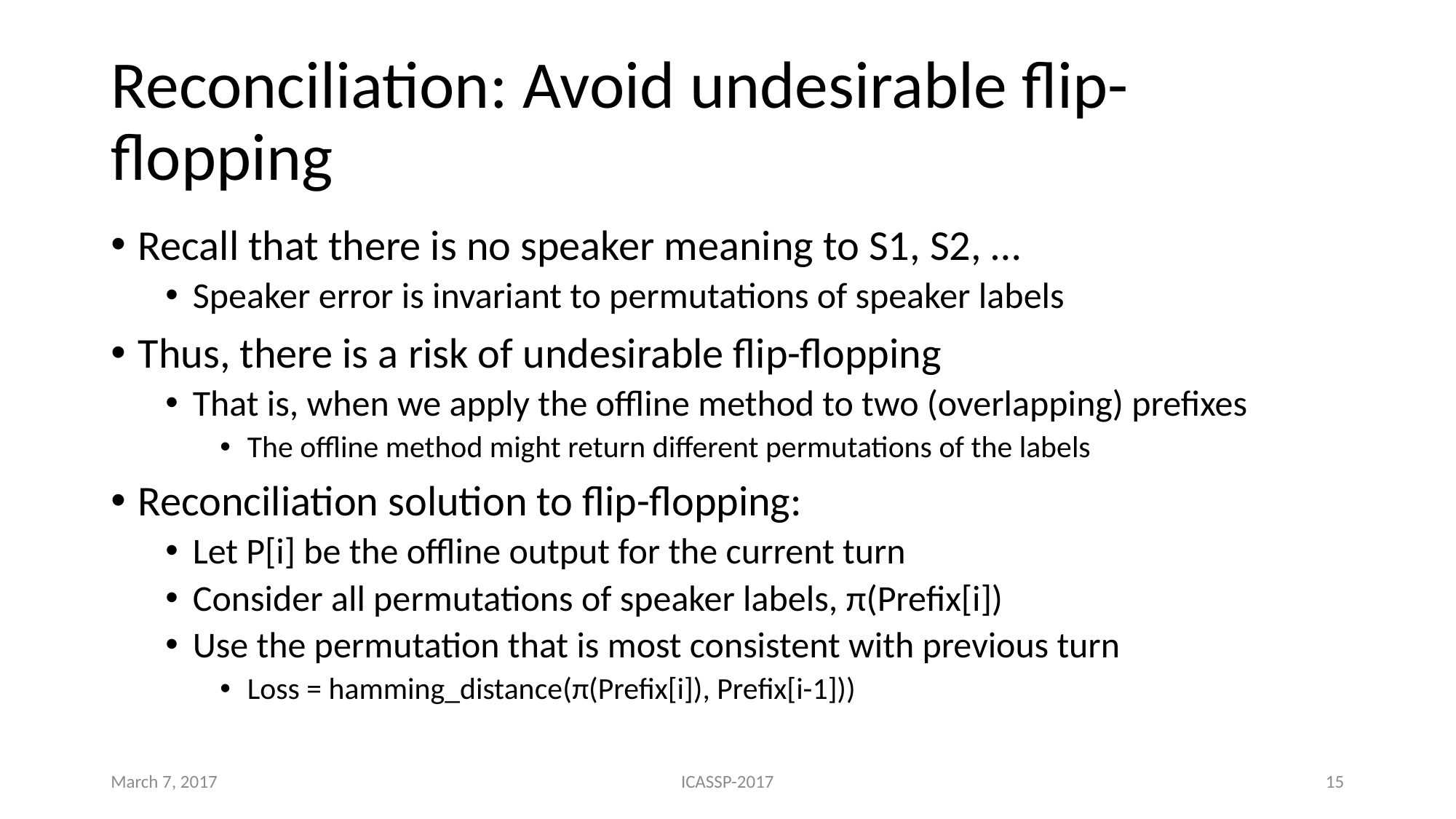

# Reconciliation: Avoid undesirable flip-flopping
Recall that there is no speaker meaning to S1, S2, …
Speaker error is invariant to permutations of speaker labels
Thus, there is a risk of undesirable flip-flopping
That is, when we apply the offline method to two (overlapping) prefixes
The offline method might return different permutations of the labels
Reconciliation solution to flip-flopping:
Let P[i] be the offline output for the current turn
Consider all permutations of speaker labels, π(Prefix[i])
Use the permutation that is most consistent with previous turn
Loss = hamming_distance(π(Prefix[i]), Prefix[i-1]))
March 7, 2017
ICASSP-2017
15